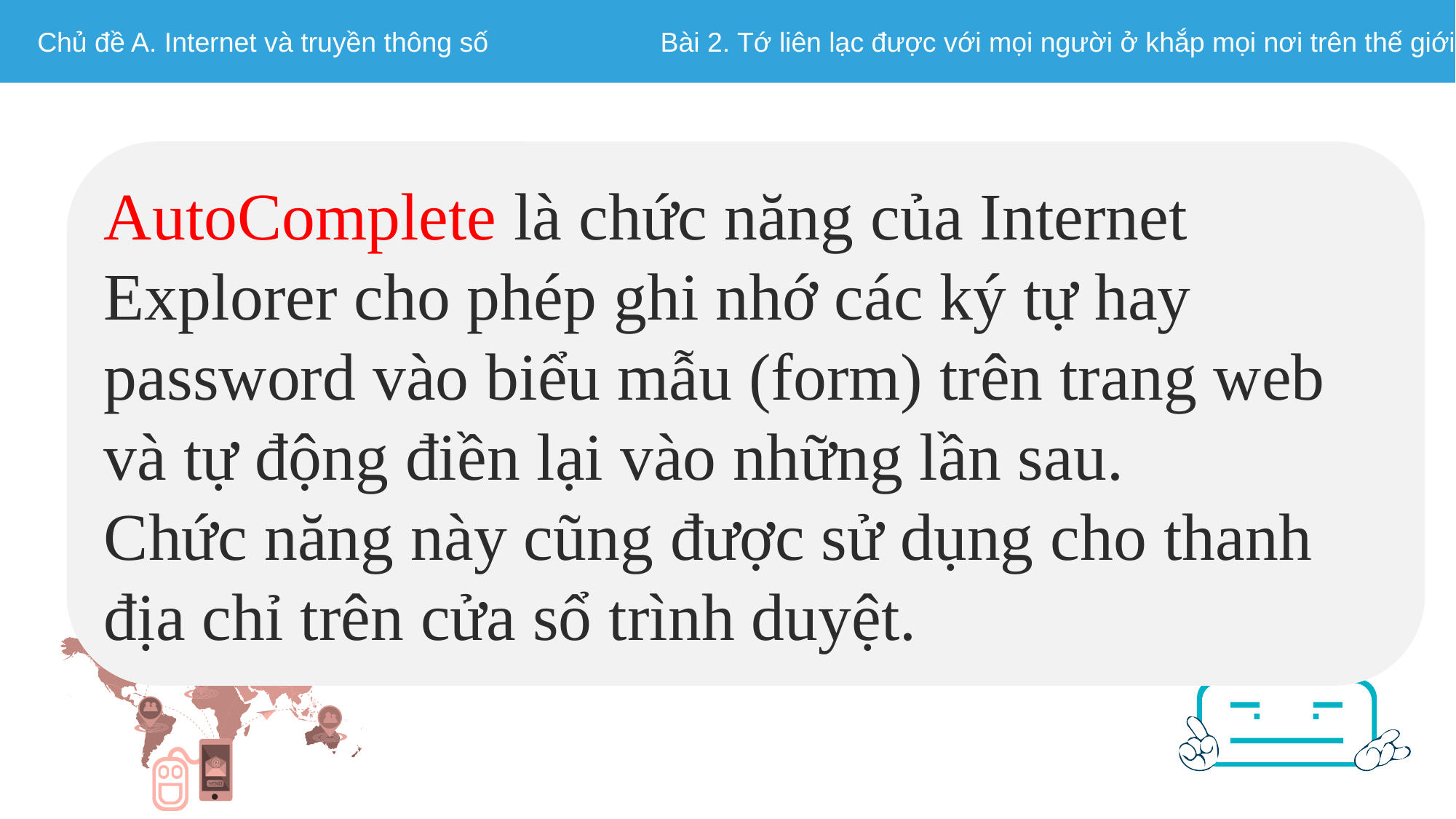

AutoComplete là chức năng của Internet Explorer cho phép ghi nhớ các ký tự hay password vào biểu mẫu (form) trên trang web và tự động điền lại vào những lần sau.
Chức năng này cũng được sử dụng cho thanh địa chỉ trên cửa sổ trình duyệt.